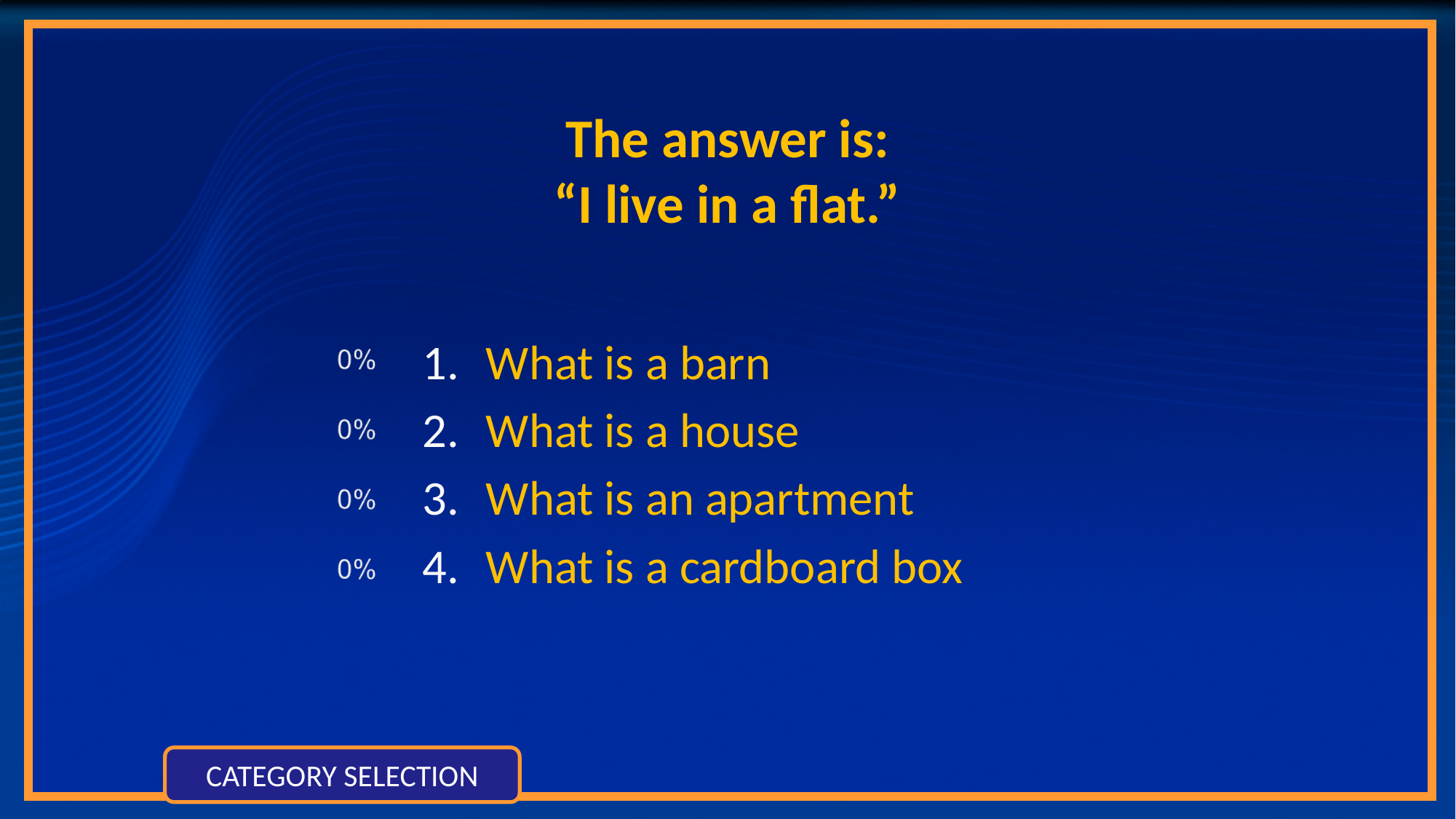

# The answer is: “I live in a flat.”

What is a barn
What is a house
What is an apartment
What is a cardboard box
CATEGORY SELECTION